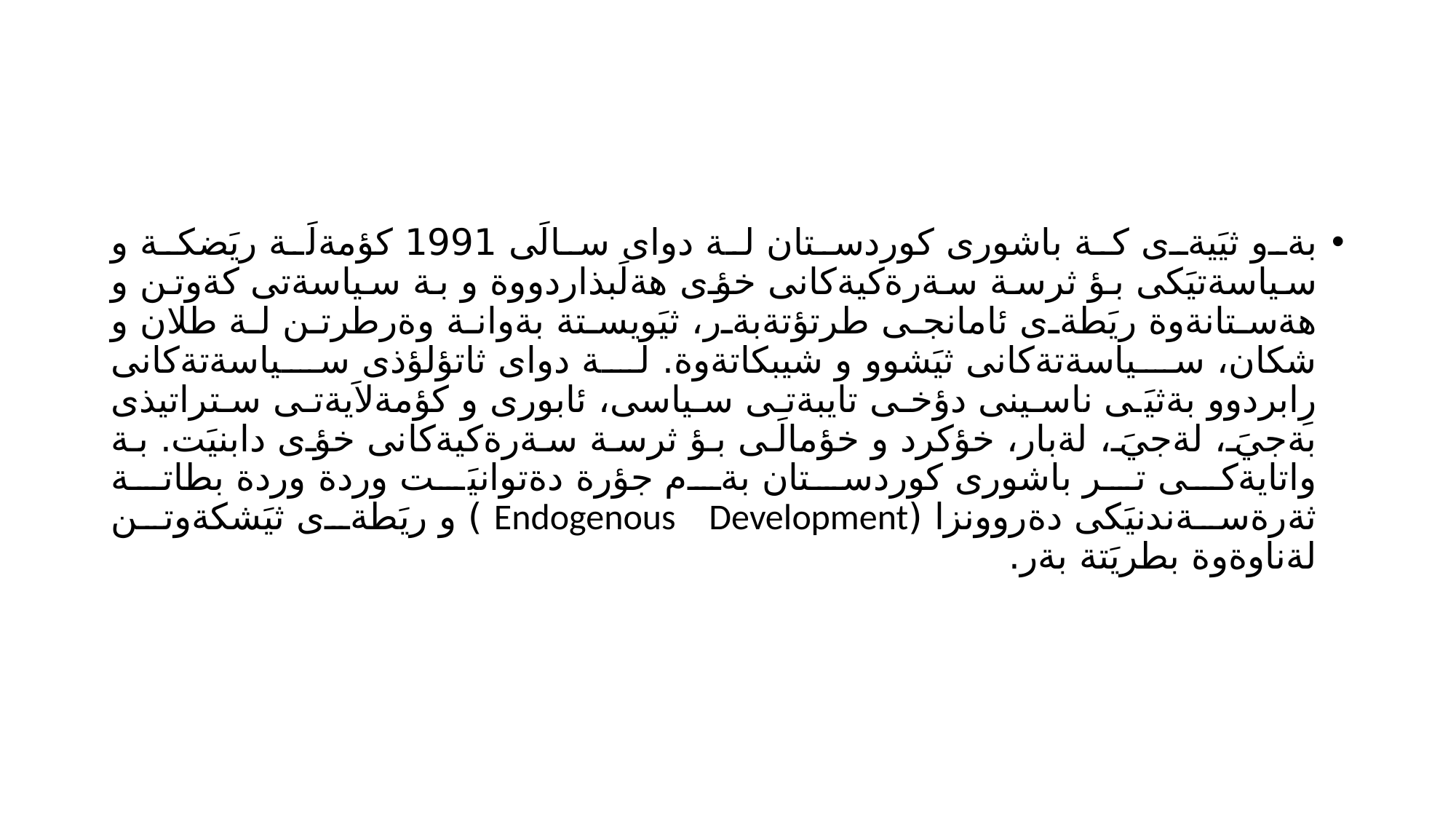

#
بةو ثيَيةى كة باشورى كوردستان لة دواى سالَى 1991 كؤمةلَة ريَضكة و سياسةتيَكى بؤ ثرسة سةرةكيةكانى خؤى هةلَبذاردووة و بة سياسةتى كةوتن و هةستانةوة ريَطةى ئامانجى طرتؤتةبةر، ثيَويستة بةوانة وةرطرتن لة طلان و شكان، سياسةتةكانى ثيَشوو و شيبكاتةوة. لة دواى ثاتؤلؤذى سياسةتةكانى رِابردوو بةثيَى ناسينى دؤخى تايبةتى سياسى، ئابورى و كؤمةلاَيةتى ستراتيذى بةجيَ، لةجيَ، لةبار، خؤكرد و خؤمالَى بؤ ثرسة سةرةكيةكانى خؤى دابنيَت. بة واتايةكى تر باشورى كوردستان بةم جؤرة دةتوانيَت وردة وردة بطاتة ثةرةسةندنيَكى دةروونزا (Endogenous Development ) و ريَطةى ثيَشكةوتن لةناوةوة بطريَتة بةر.